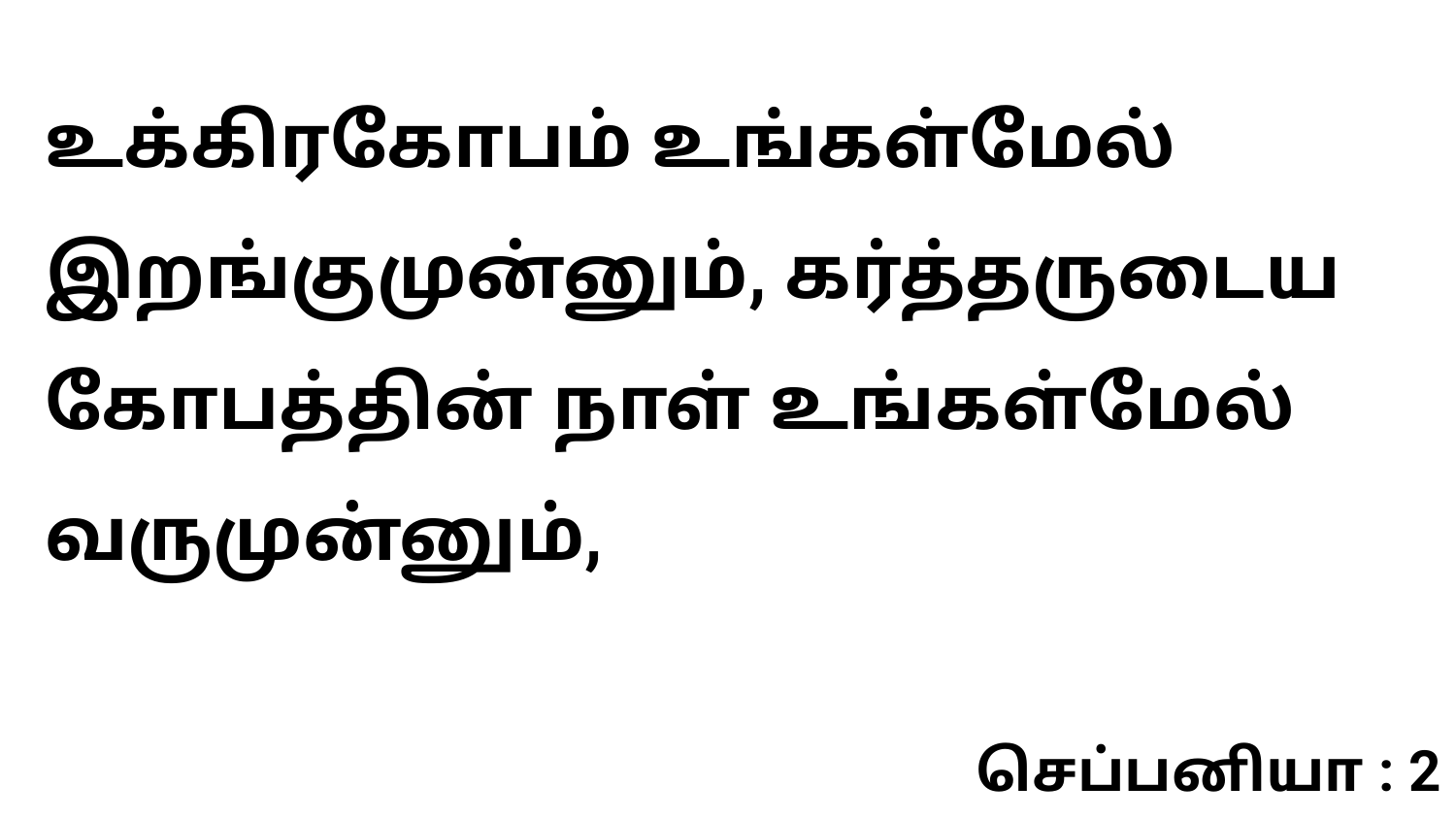

உக்கிரகோபம் உங்கள்மேல் இறங்குமுன்னும், கர்த்தருடைய கோபத்தின் நாள் உங்கள்மேல் வருமுன்னும்,
செப்பனியா : 2